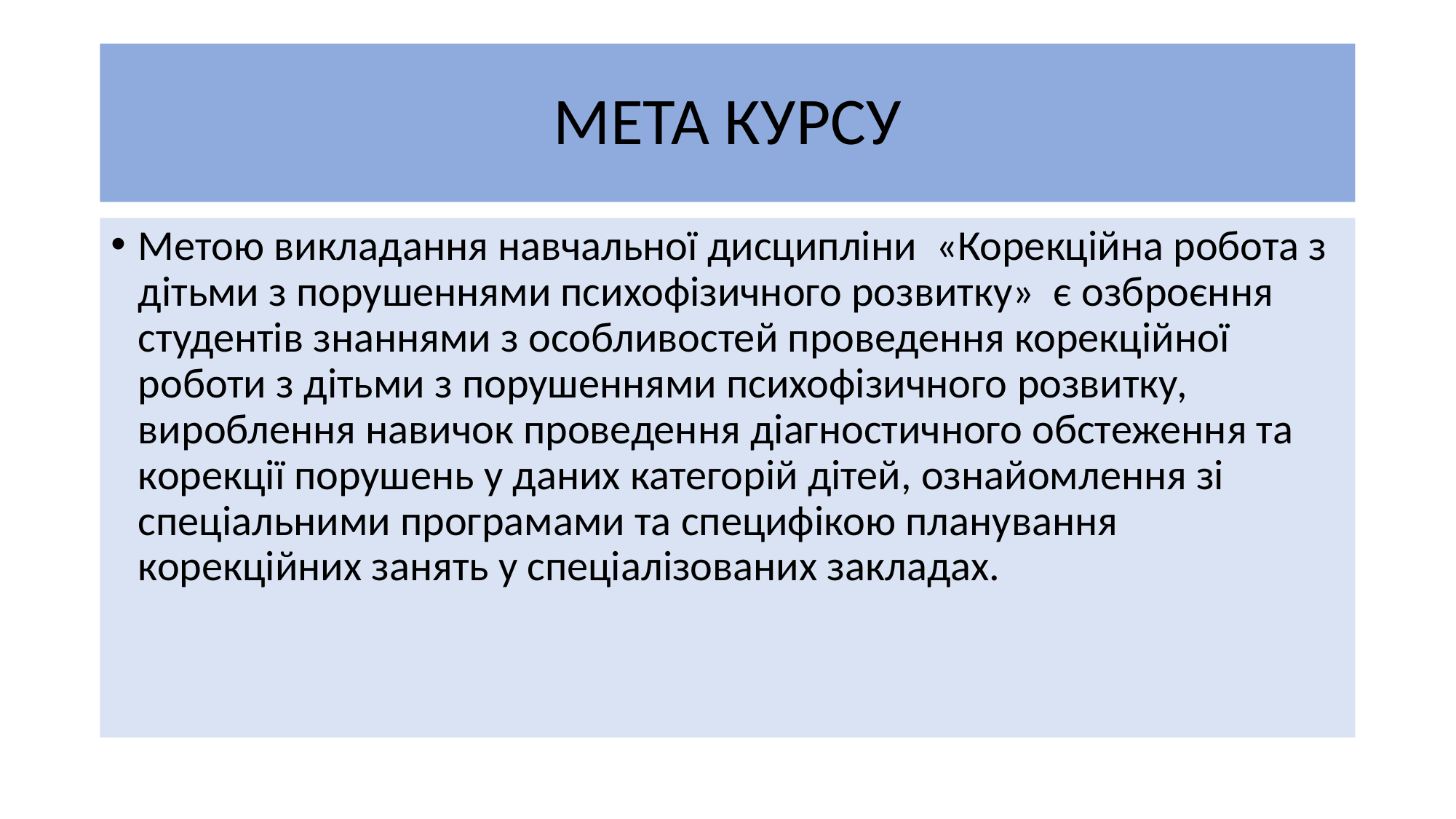

# МЕТА КУРСУ
Метою викладання навчальної дисципліни  «Корекційна робота з дітьми з порушеннями психофізичного розвитку»  є озброєння студентів знаннями з особливостей проведення корекційної  роботи з дітьми з порушеннями психофізичного розвитку, вироблення навичок проведення діагностичного обстеження та корекції порушень у даних категорій дітей, ознайомлення зі спеціальними програмами та специфікою планування корекційних занять у спеціалізованих закладах.